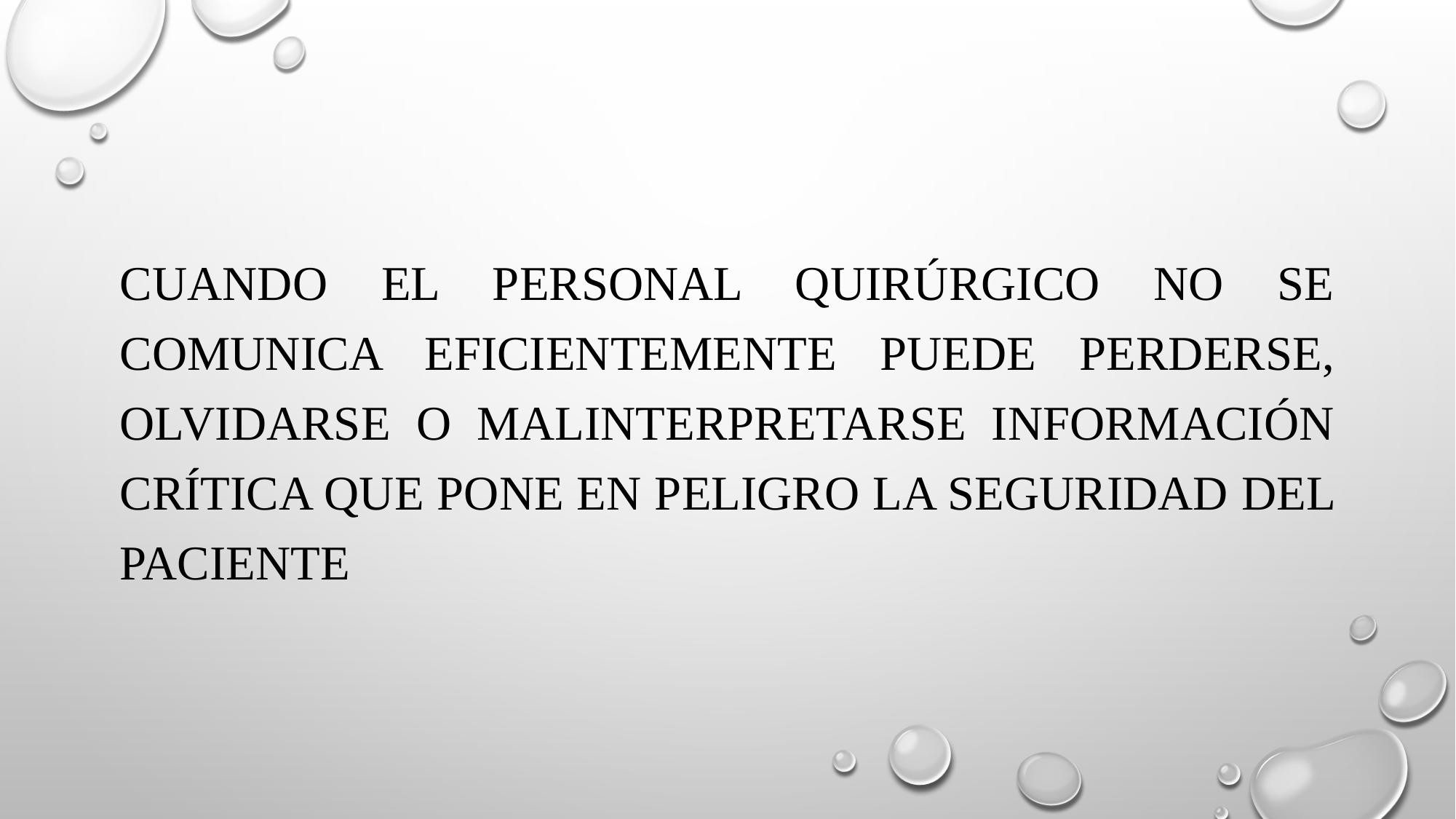

cuando el personal quirúrgico no se comunica eficientemente puede perderse, olvidarse o malinterpretarse información crítica que pone en peligro la seguridad del paciente